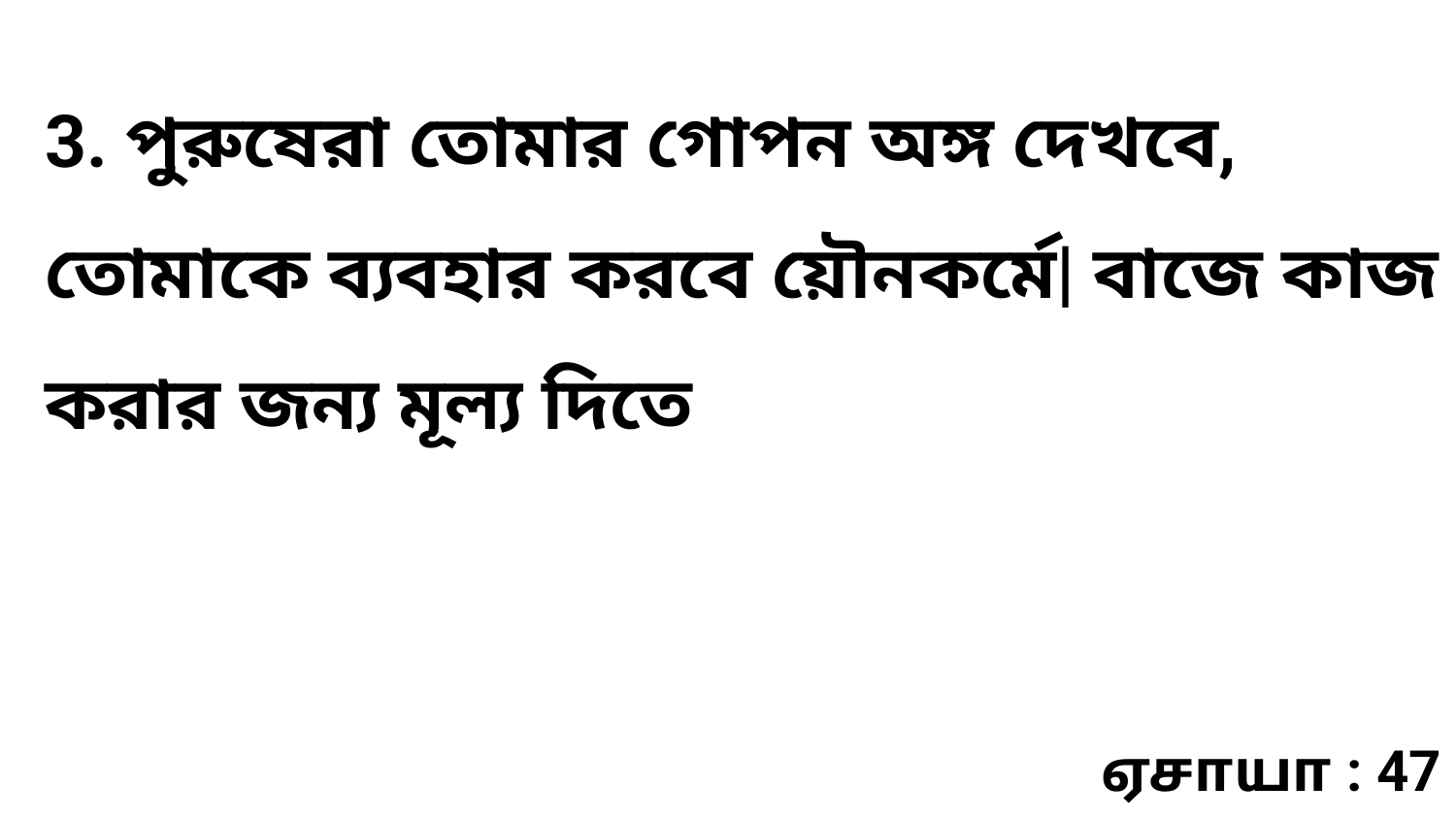

3. পুরুষেরা তোমার গোপন অঙ্গ দেখবে, তোমাকে ব্যবহার করবে য়ৌনকর্মে| বাজে কাজ করার জন্য মূল্য দিতে
ஏசாயா : 47